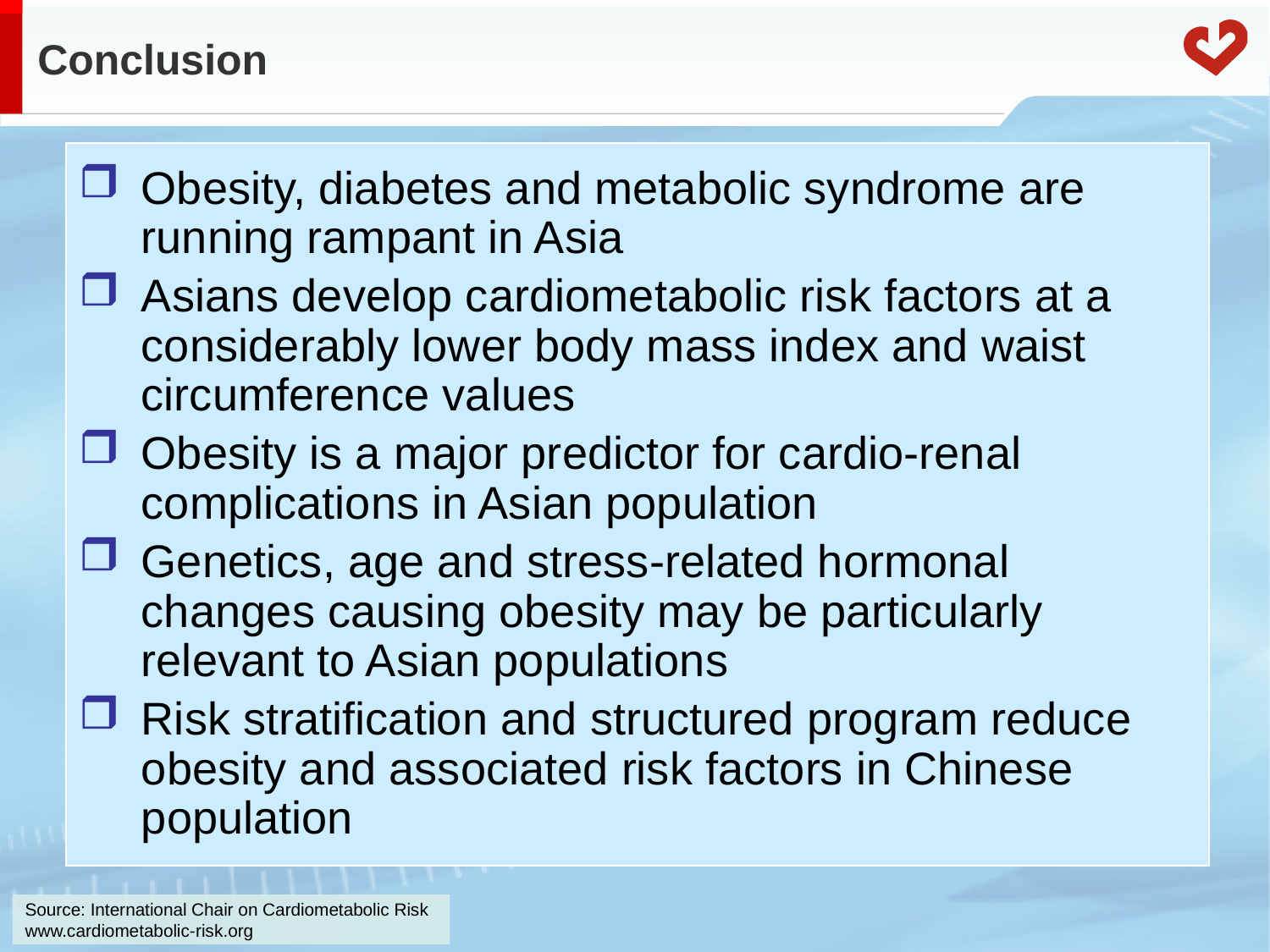

# Conclusion
Obesity, diabetes and metabolic syndrome are running rampant in Asia
Asians develop cardiometabolic risk factors at a considerably lower body mass index and waist circumference values
Obesity is a major predictor for cardio-renal complications in Asian population
Genetics, age and stress-related hormonal changes causing obesity may be particularly relevant to Asian populations
Risk stratification and structured program reduce obesity and associated risk factors in Chinese population